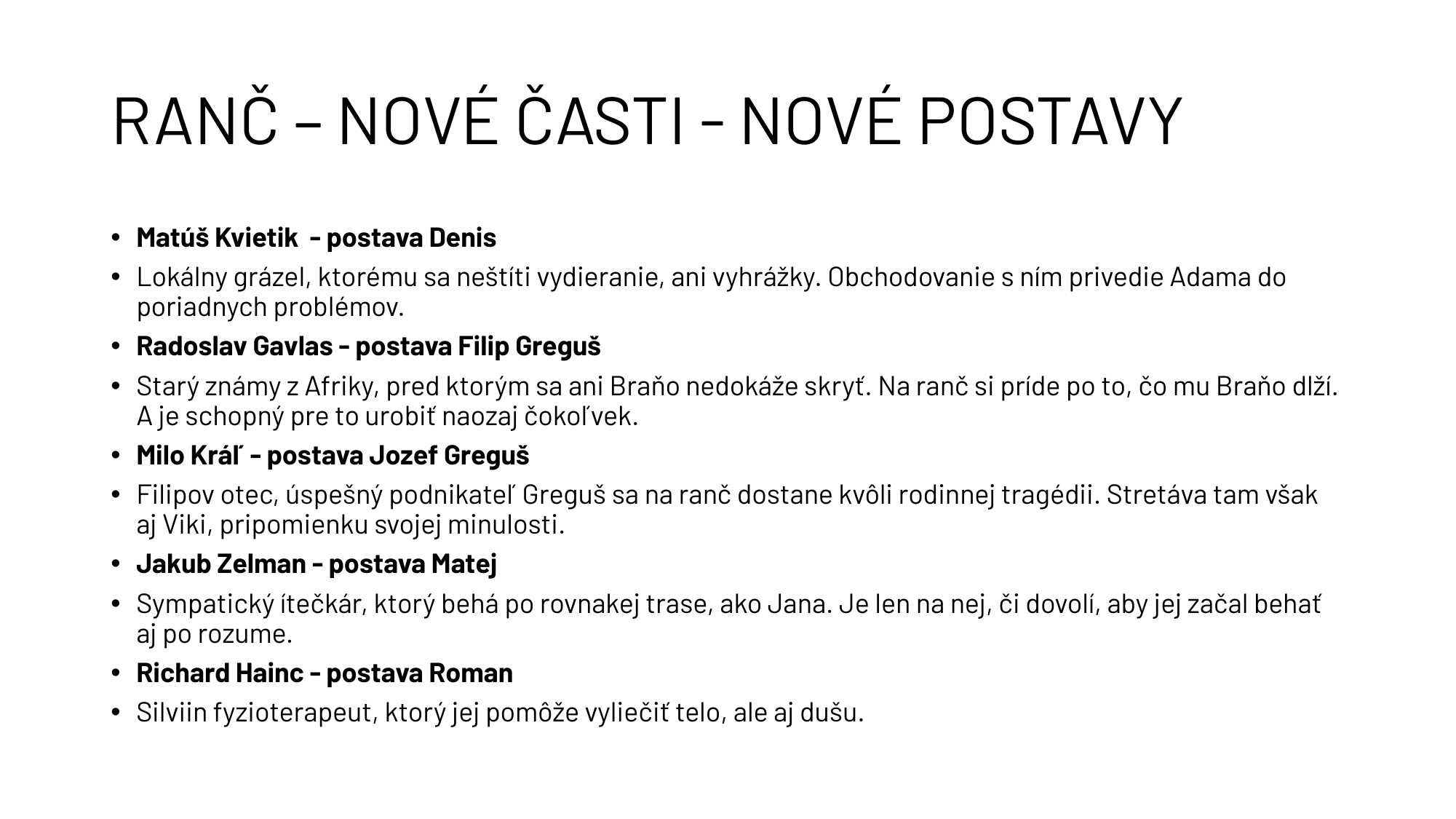

# RANČ – NOVÉ ČASTI - NOVÉ POSTAVY
Matúš Kvietik  - postava Denis
Lokálny grázel, ktorému sa neštíti vydieranie, ani vyhrážky. Obchodovanie s ním privedie Adama do poriadnych problémov.
Radoslav Gavlas - postava Filip Greguš
Starý známy z Afriky, pred ktorým sa ani Braňo nedokáže skryť. Na ranč si príde po to, čo mu Braňo dlží. A je schopný pre to urobiť naozaj čokoľvek.
Milo Kráľ - postava Jozef Greguš
Filipov otec, úspešný podnikateľ Greguš sa na ranč dostane kvôli rodinnej tragédii. Stretáva tam však aj Viki, pripomienku svojej minulosti.
Jakub Zelman - postava Matej
Sympatický ítečkár, ktorý behá po rovnakej trase, ako Jana. Je len na nej, či dovolí, aby jej začal behať aj po rozume.
Richard Hainc - postava Roman
Silviin fyzioterapeut, ktorý jej pomôže vyliečiť telo, ale aj dušu.